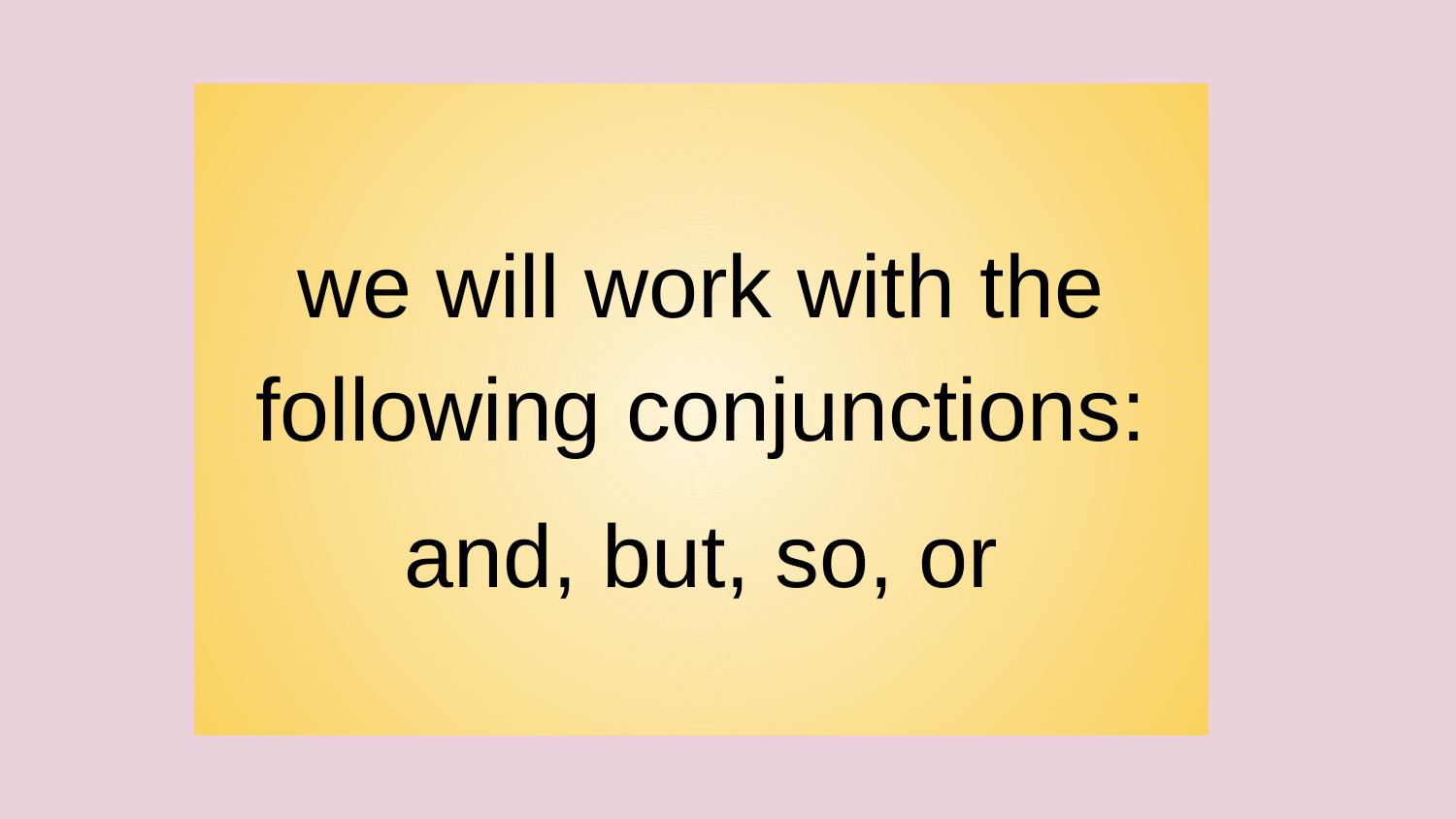

# we will work with the following conjunctions:
and, but, so, or